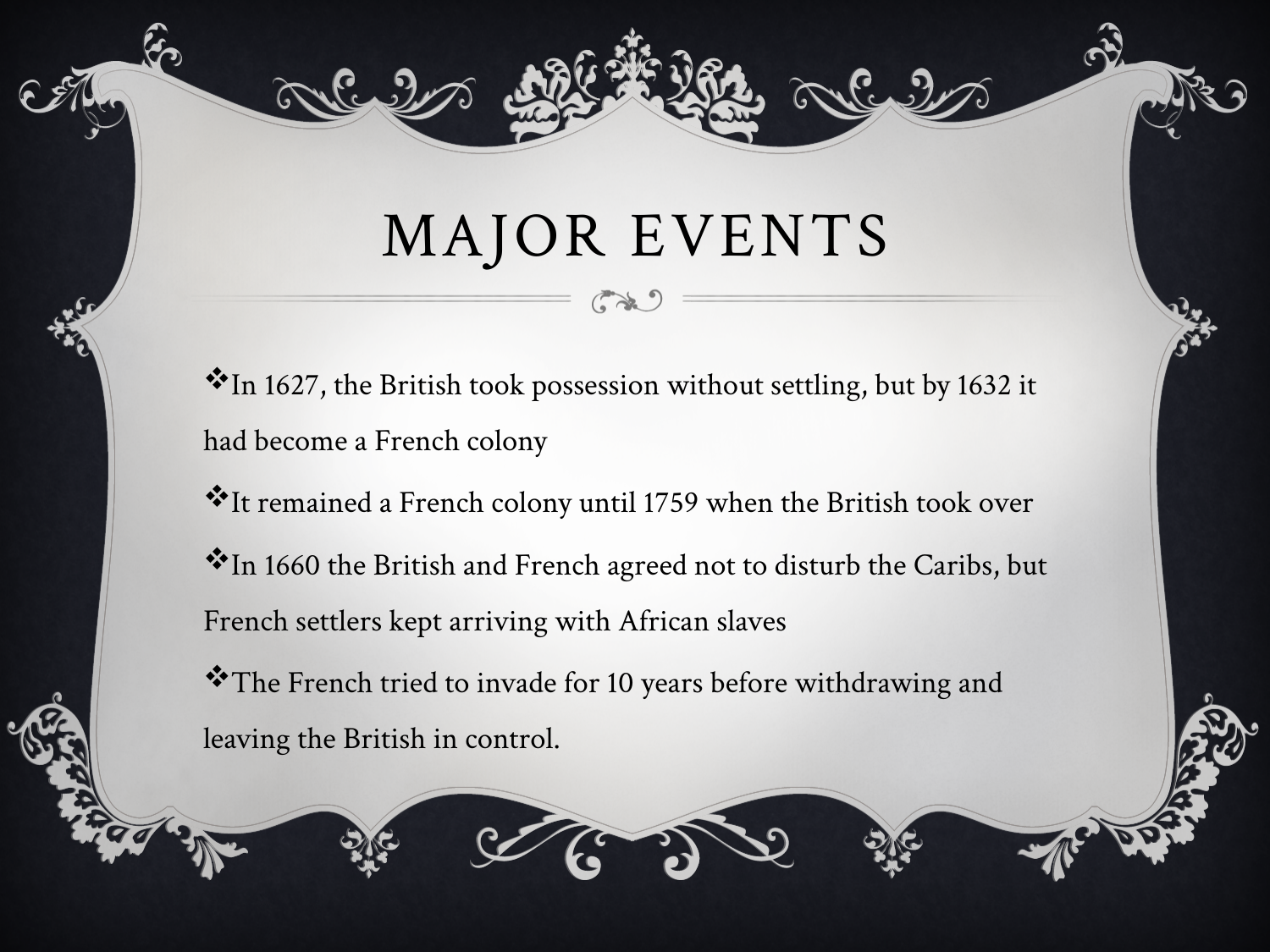

# Major Events
In 1627, the British took possession without settling, but by 1632 it had become a French colony
It remained a French colony until 1759 when the British took over
In 1660 the British and French agreed not to disturb the Caribs, but French settlers kept arriving with African slaves
The French tried to invade for 10 years before withdrawing and leaving the British in control.